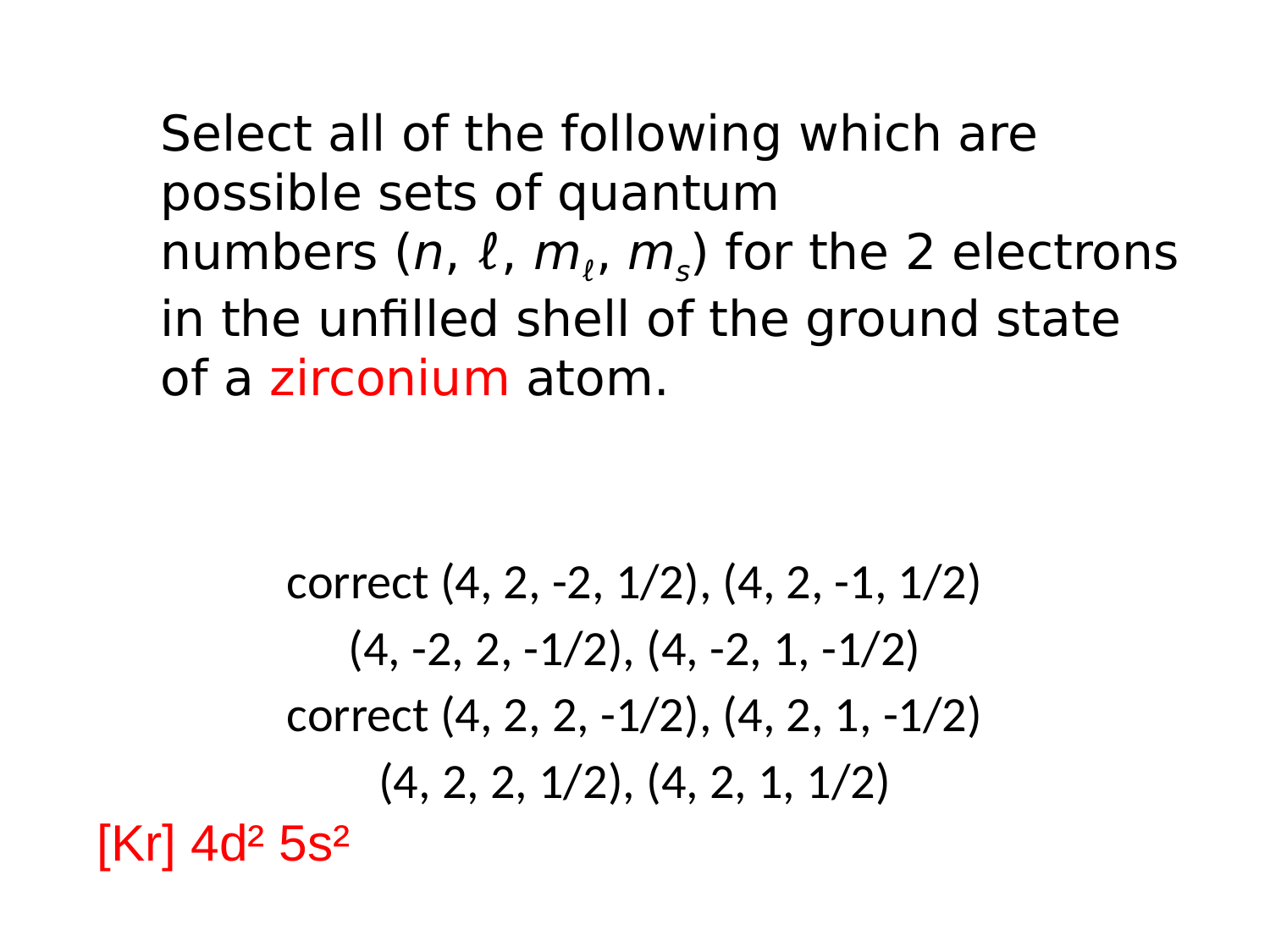

Select all of the following which are possible sets of quantum numbers (n, ℓ, mℓ, ms) for the 2 electrons in the unfilled shell of the ground state of a zirconium atom.
correct (4, 2, -2, 1/2), (4, 2, -1, 1/2)
(4, -2, 2, -1/2), (4, -2, 1, -1/2)
correct (4, 2, 2, -1/2), (4, 2, 1, -1/2)
(4, 2, 2, 1/2), (4, 2, 1, 1/2)
[Kr] 4d² 5s²